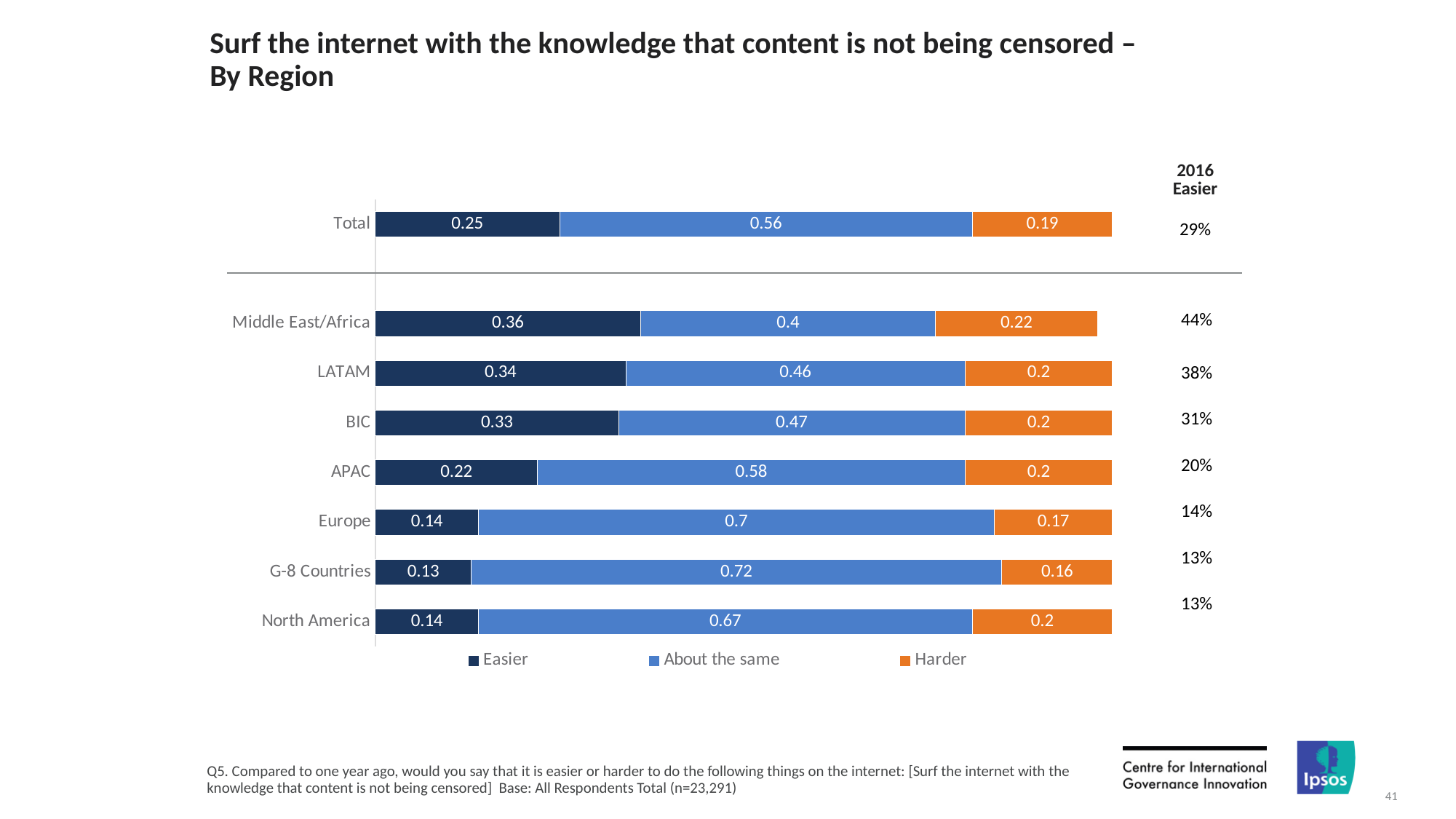

# Surf the internet with the knowledge that content is not being censored – By Region
| 2016 Easier |
| --- |
| 29% |
|  |

### Chart

| Category | Easier | About the same | Harder |
|---|---|---|---|
| Total | 0.25 | 0.56 | 0.19 |
|  | None | None | None |
| Middle East/Africa | 0.36 | 0.4 | 0.22 |
| LATAM | 0.34 | 0.46 | 0.2 |
| BIC | 0.33 | 0.47 | 0.2 |
| APAC | 0.22 | 0.58 | 0.2 |
| Europe | 0.14 | 0.7 | 0.17 |
| G-8 Countries | 0.13 | 0.72 | 0.16 |
| North America | 0.14 | 0.67 | 0.2 |
| 44% |
| --- |
| 38% |
| 31% |
| 20% |
| 14% |
| 13% |
| 13% |
Q5. Compared to one year ago, would you say that it is easier or harder to do the following things on the internet: [Surf the internet with the knowledge that content is not being censored]  Base: All Respondents Total (n=23,291)